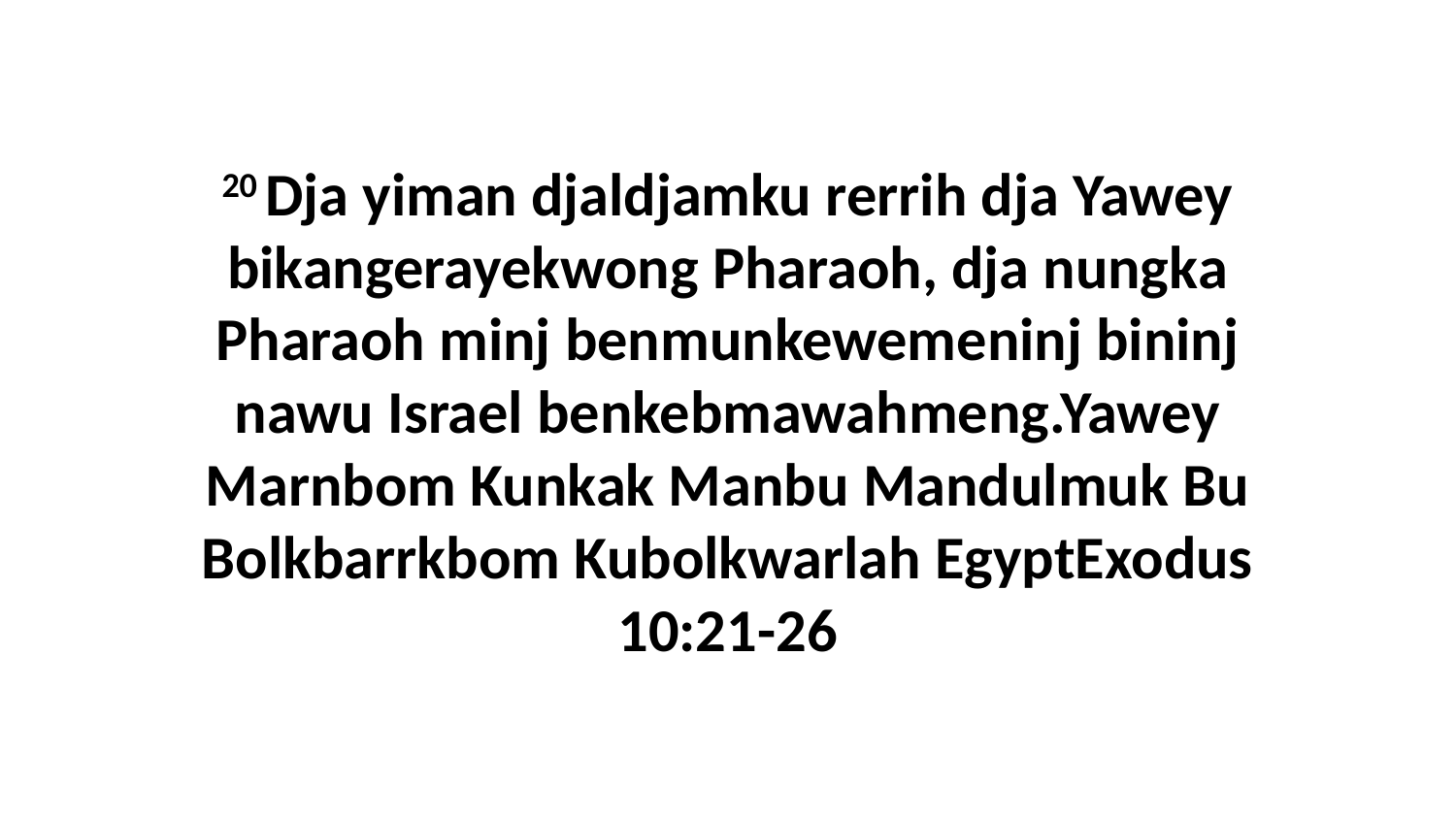

20 Dja yiman djaldjamku rerrih dja Yawey bikangerayekwong Pharaoh, dja nungka Pharaoh minj benmunkewemeninj bininj nawu Israel benkebmawahmeng.Yawey Marnbom Kunkak Manbu Mandulmuk Bu Bolkbarrkbom Kubolkwarlah EgyptExodus 10:21-26